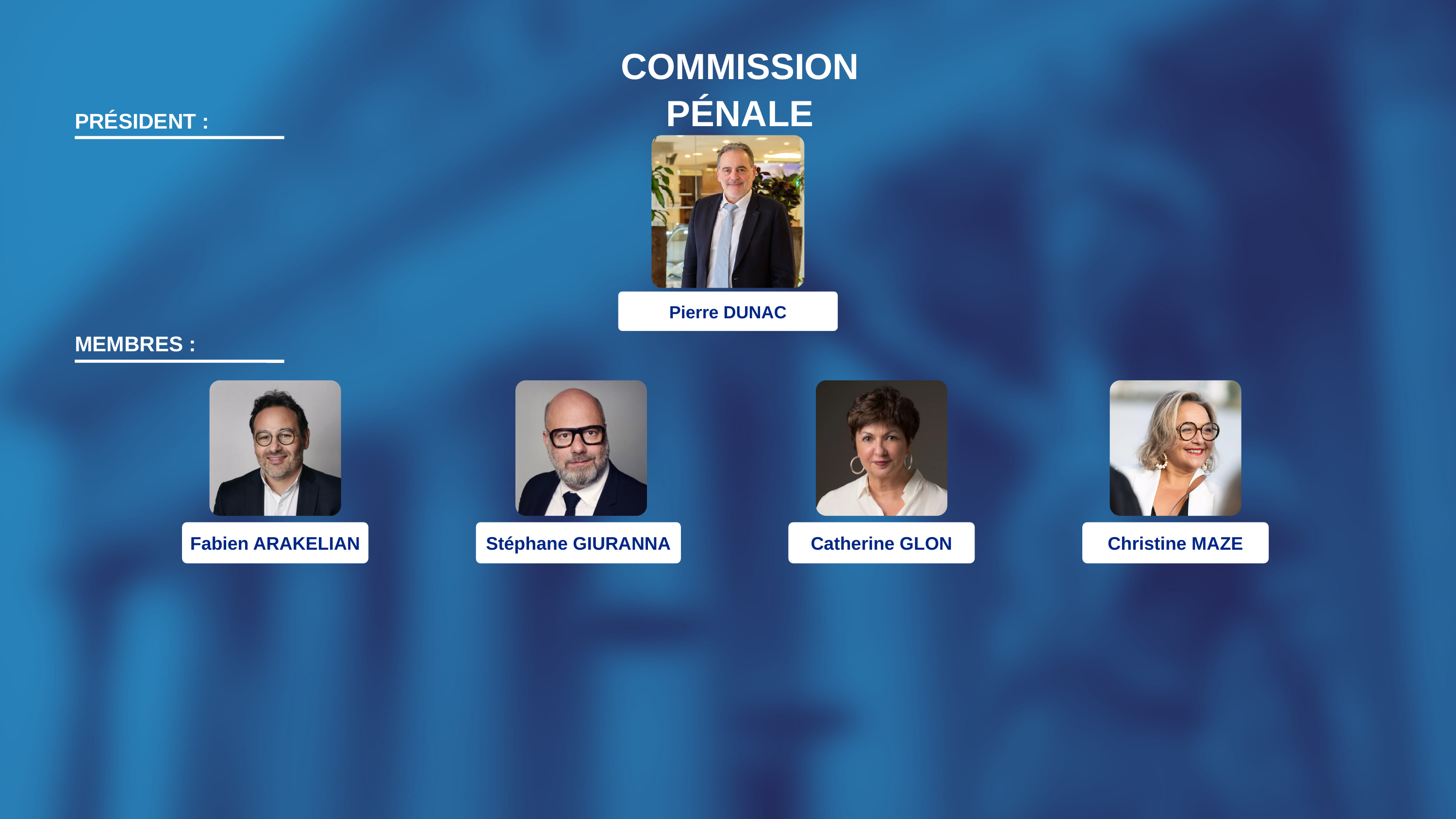

COMMISSION PÉNALE
PRÉSIDENT :

Pierre DUNAC

MEMBRES :

Fabien ARAKELIAN

Stéphane GIURANNA

Catherine GLON

Christine MAZE